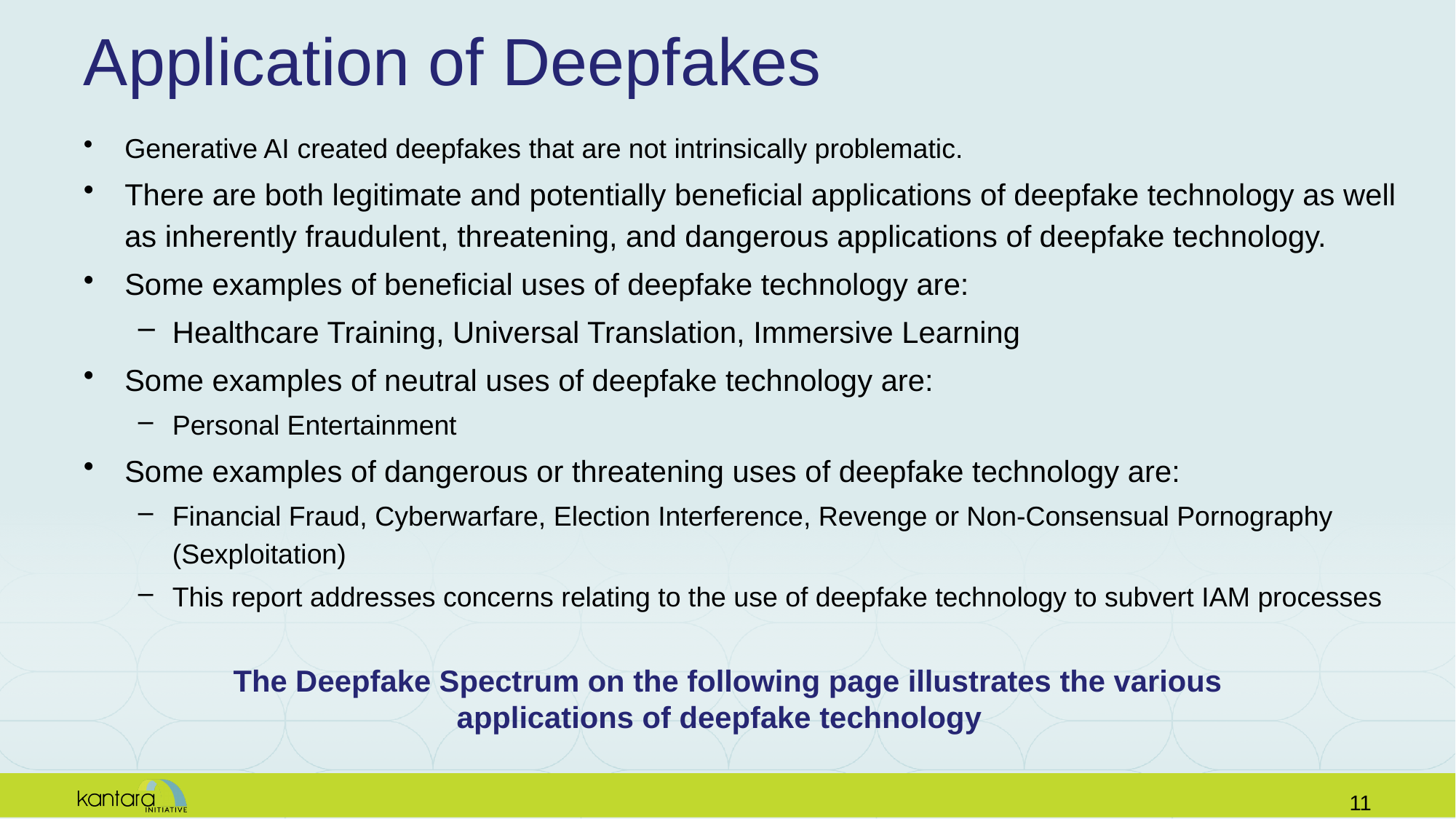

# Application of Deepfakes
Generative AI created deepfakes that are not intrinsically problematic.
There are both legitimate and potentially beneficial applications of deepfake technology as well as inherently fraudulent, threatening, and dangerous applications of deepfake technology.
Some examples of beneficial uses of deepfake technology are:
Healthcare Training, Universal Translation, Immersive Learning
Some examples of neutral uses of deepfake technology are:
Personal Entertainment
Some examples of dangerous or threatening uses of deepfake technology are:
Financial Fraud, Cyberwarfare, Election Interference, Revenge or Non-Consensual Pornography (Sexploitation)
This report addresses concerns relating to the use of deepfake technology to subvert IAM processes

The Deepfake Spectrum on the following page illustrates the various applications of deepfake technology
11